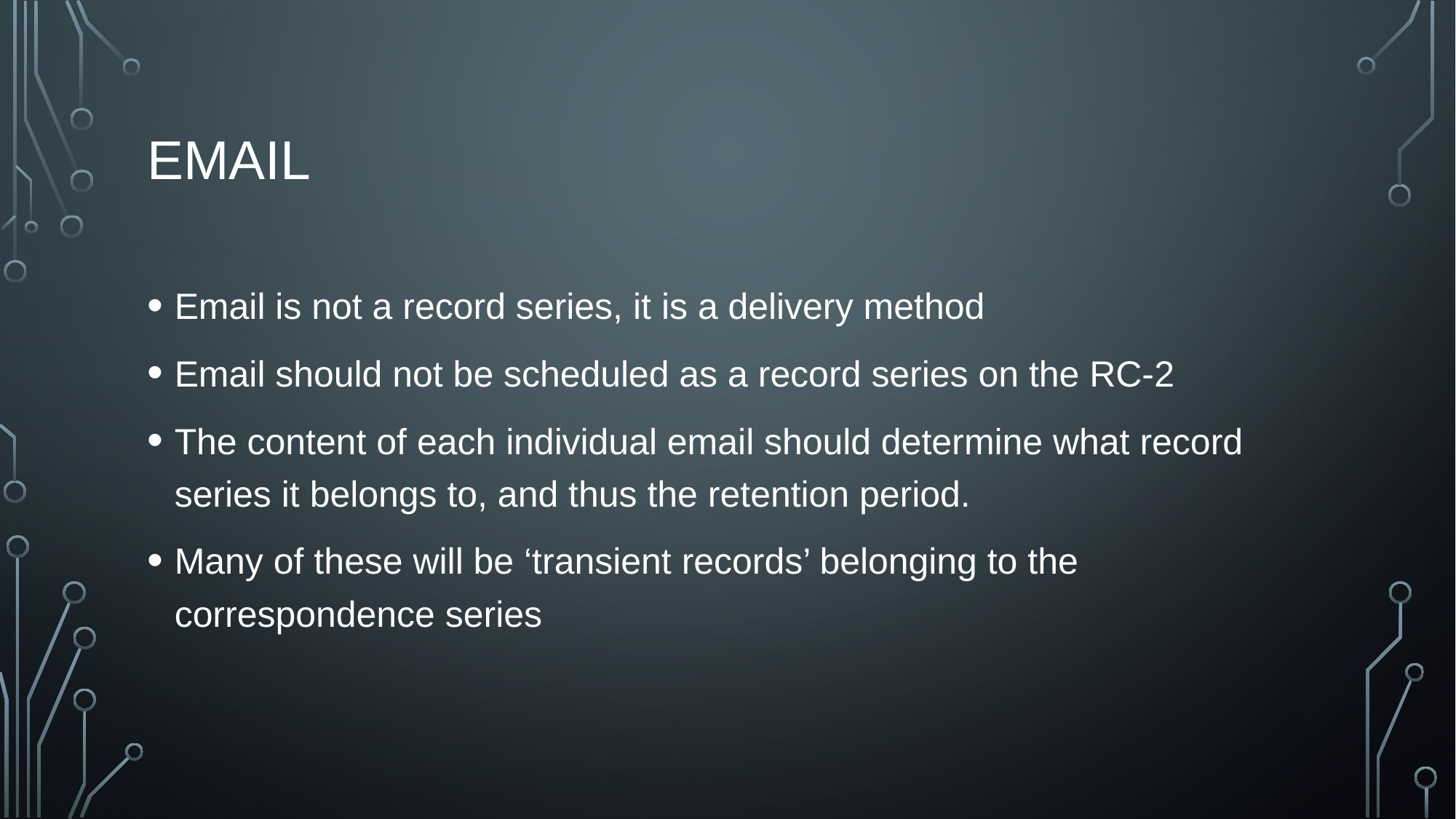

# Email
Email is not a record series, it is a delivery method
Email should not be scheduled as a record series on the RC-2
The content of each individual email should determine what record series it belongs to, and thus the retention period.
Many of these will be ‘transient records’ belonging to the correspondence series